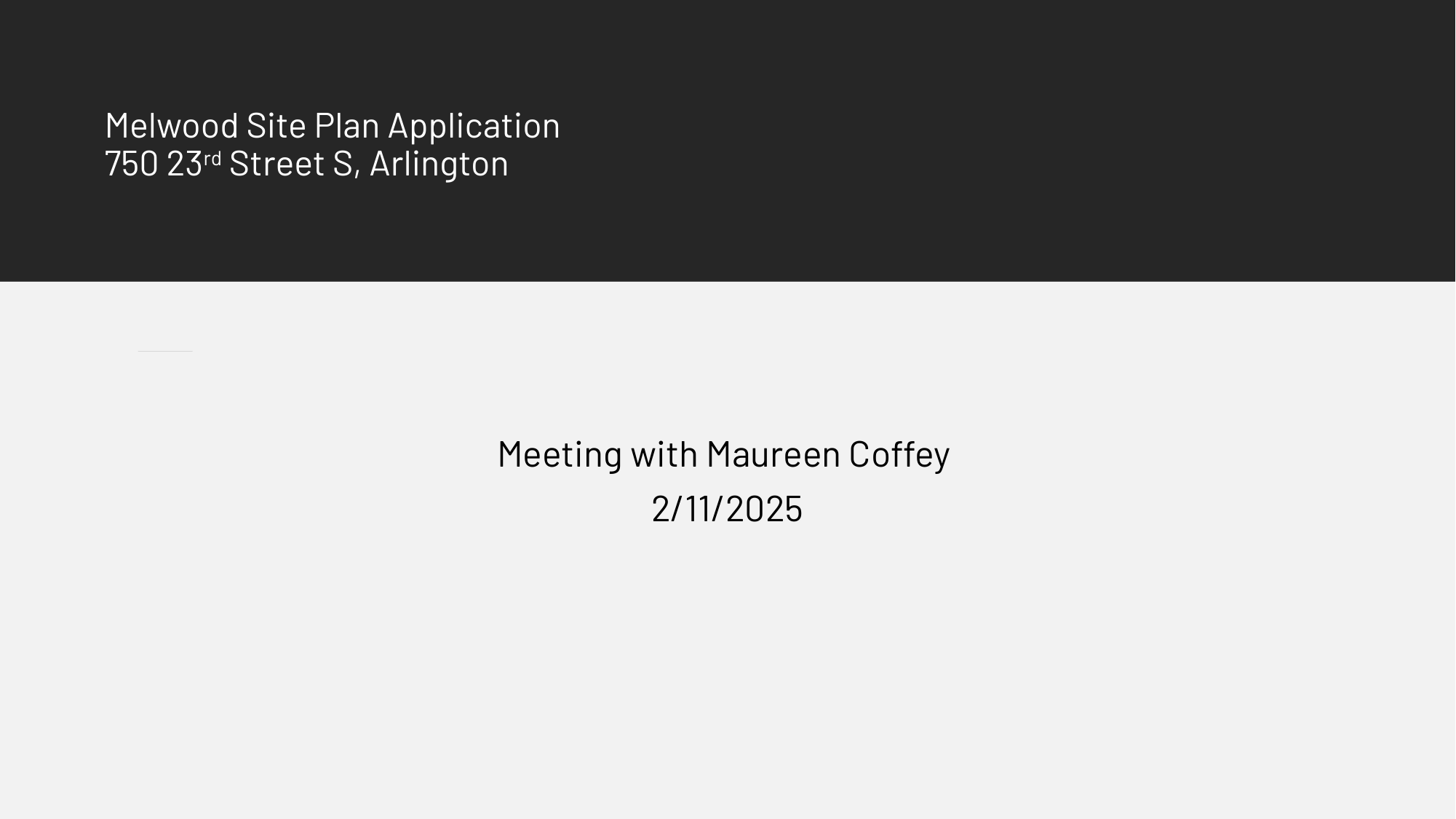

# Melwood Site Plan Application 750 23rd Street S, Arlington

Meeting with Maureen Coffey
2/11/2025